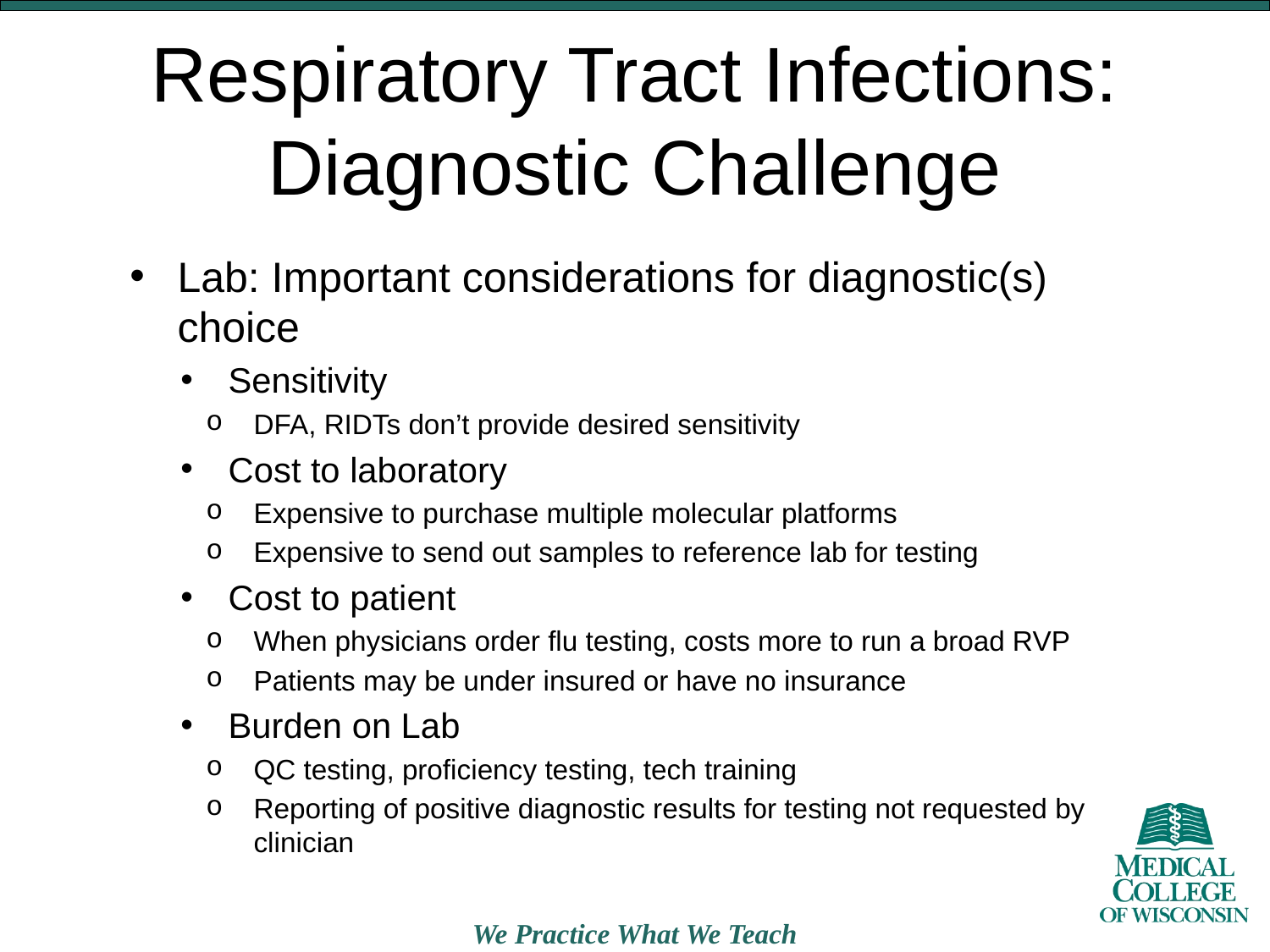

# Respiratory Tract Infections: Diagnostic Challenge
Lab: Important considerations for diagnostic(s) choice
Sensitivity
DFA, RIDTs don’t provide desired sensitivity
Cost to laboratory
Expensive to purchase multiple molecular platforms
Expensive to send out samples to reference lab for testing
Cost to patient
When physicians order flu testing, costs more to run a broad RVP
Patients may be under insured or have no insurance
Burden on Lab
QC testing, proficiency testing, tech training
Reporting of positive diagnostic results for testing not requested by clinician